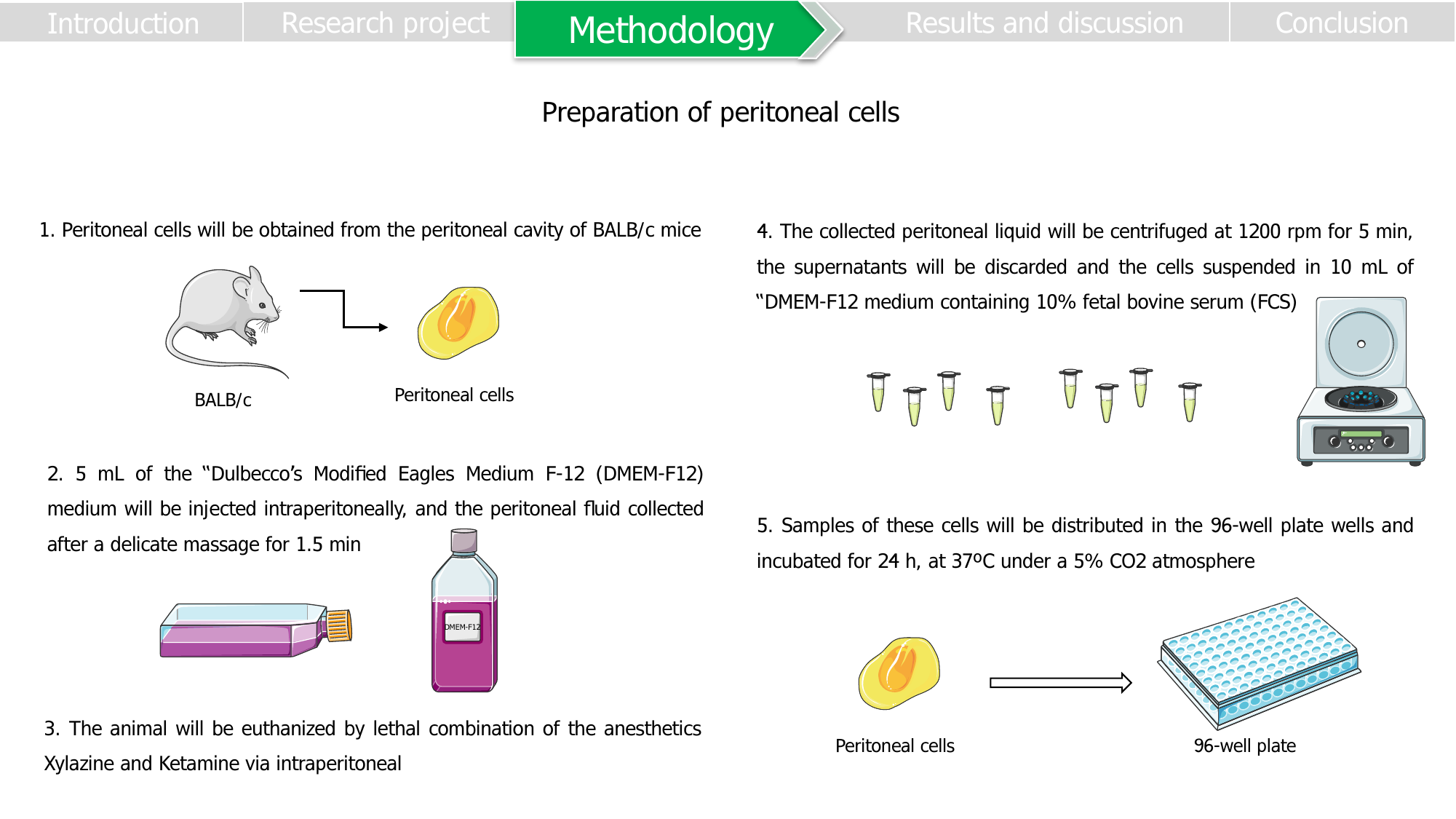

Methodology
Results and discussion
Conclusion
Research project
Introduction
Preparation of peritoneal cells
1. Peritoneal cells will be obtained from the peritoneal cavity of BALB/c mice
4. The collected peritoneal liquid will be centrifuged at 1200 rpm for 5 min, the supernatants will be discarded and the cells suspended in 10 mL of “DMEM-F12 medium containing 10% fetal bovine serum (FCS)

BALB/c

Peritoneal cells

2. 5 mL of the “Dulbecco’s Modified Eagles Medium F-12 (DMEM-F12) medium will be injected intraperitoneally, and the peritoneal fluid collected after a delicate massage for 1.5 min

5. Samples of these cells will be distributed in the 96-well plate wells and incubated for 24 h, at 37ºC under a 5% CO2 atmosphere

DMEM-F12

96-well plate

Peritoneal cells

3. The animal will be euthanized by lethal combination of the anesthetics Xylazine and Ketamine via intraperitoneal